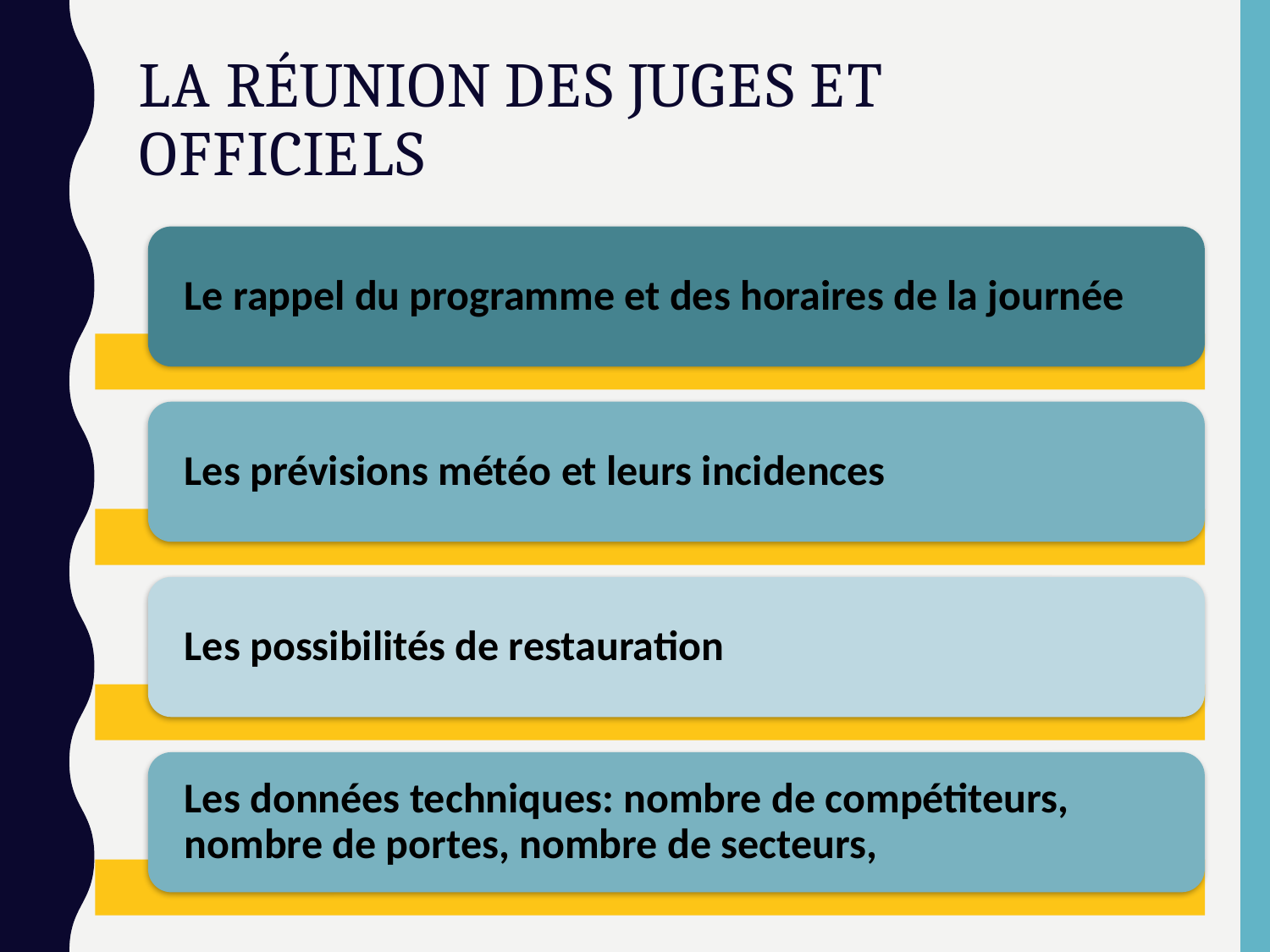

# LA RÉUNION DES JUGES ET OFFICIELS

Le rappel du programme et des horaires de la journée

Les prévisions météo et leurs incidences

Les possibilités de restauration

Les données techniques: nombre de compétiteurs, nombre de portes, nombre de secteurs,